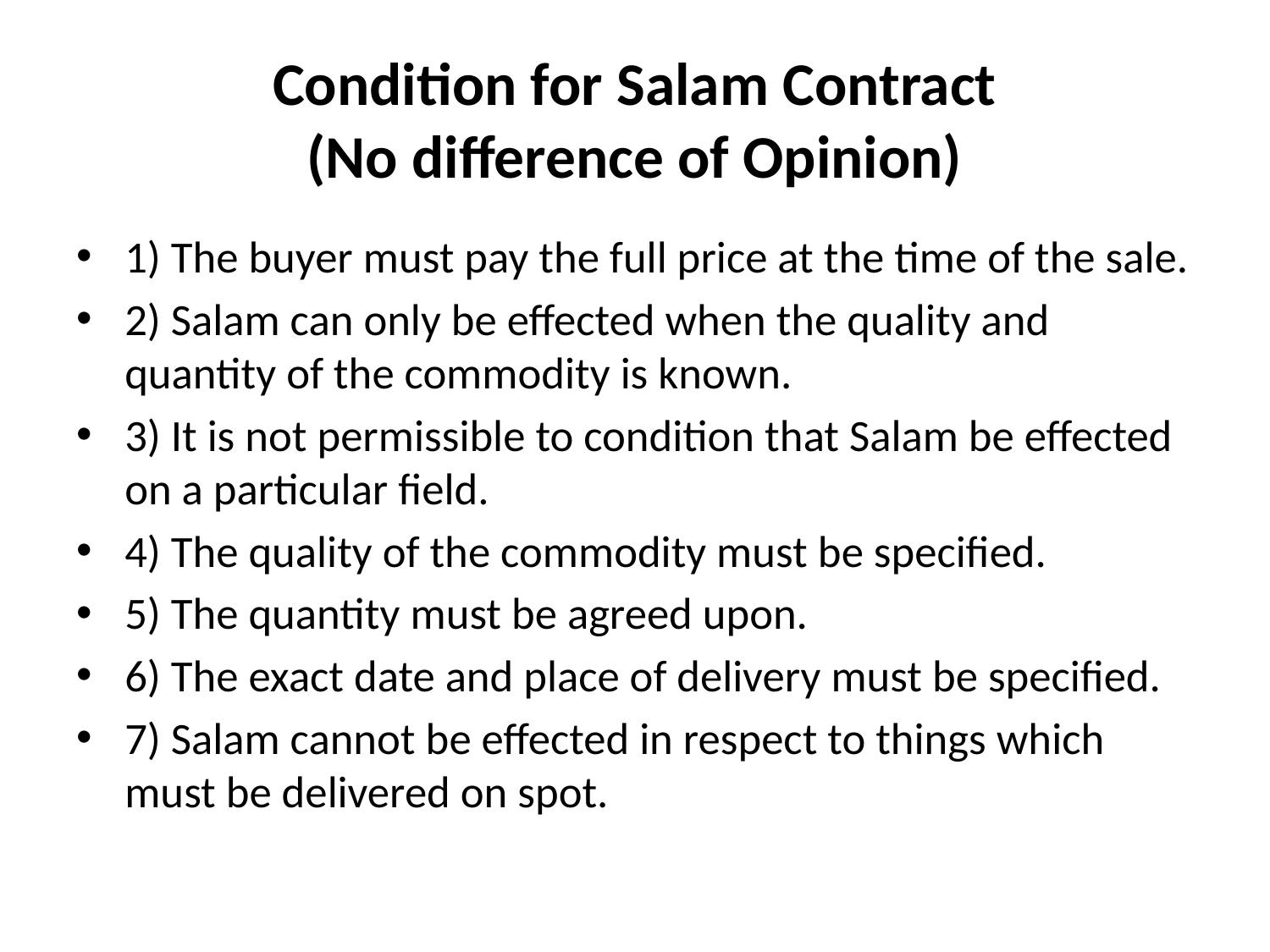

# Condition for Salam Contract (No difference of Opinion)
1) The buyer must pay the full price at the time of the sale.
2) Salam can only be effected when the quality and quantity of the commodity is known.
3) It is not permissible to condition that Salam be effected on a particular field.
4) The quality of the commodity must be specified.
5) The quantity must be agreed upon.
6) The exact date and place of delivery must be specified.
7) Salam cannot be effected in respect to things which must be delivered on spot.